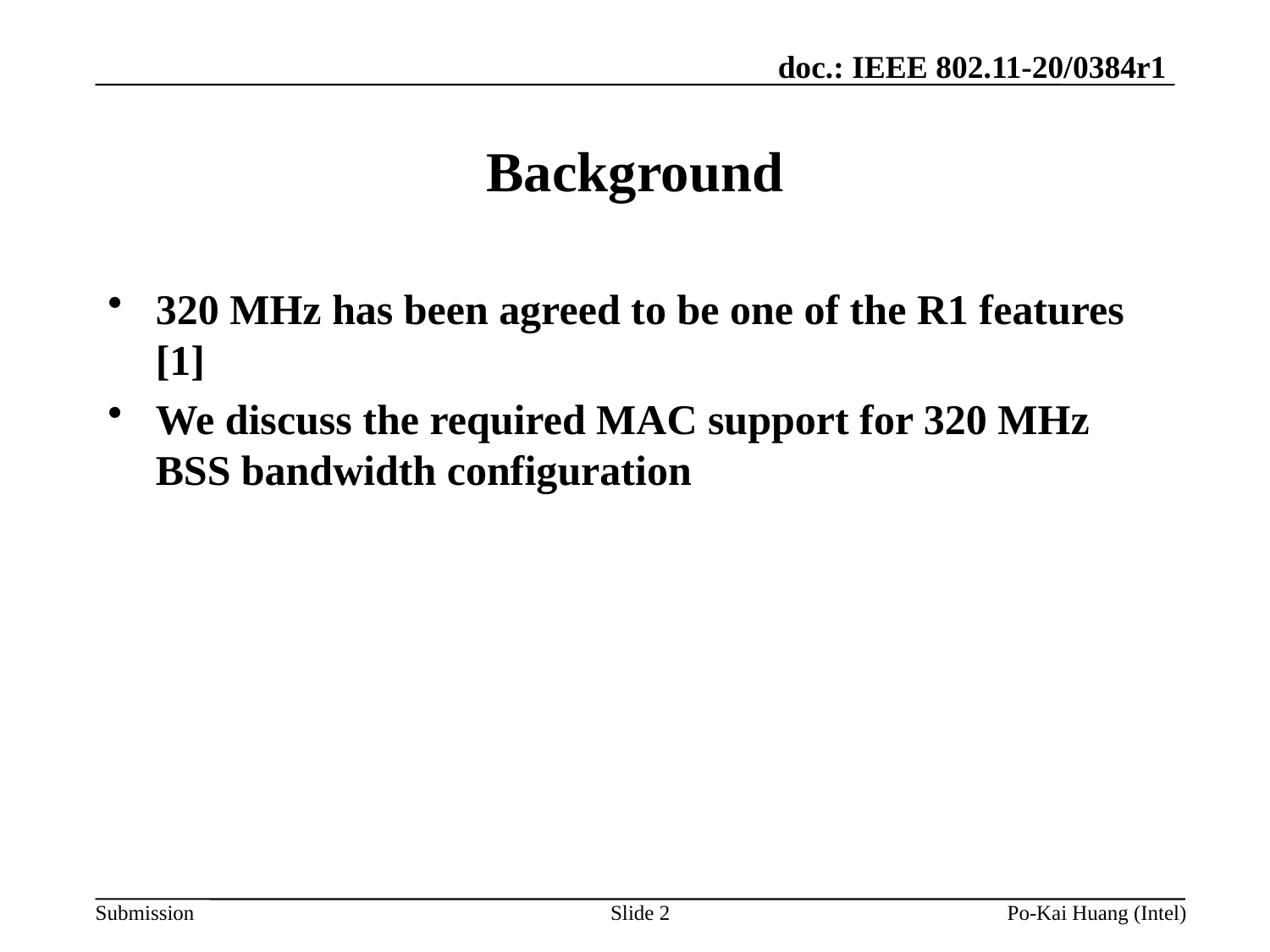

# Background
320 MHz has been agreed to be one of the R1 features [1]
We discuss the required MAC support for 320 MHz BSS bandwidth configuration

Slide 2
Po-Kai Huang (Intel)